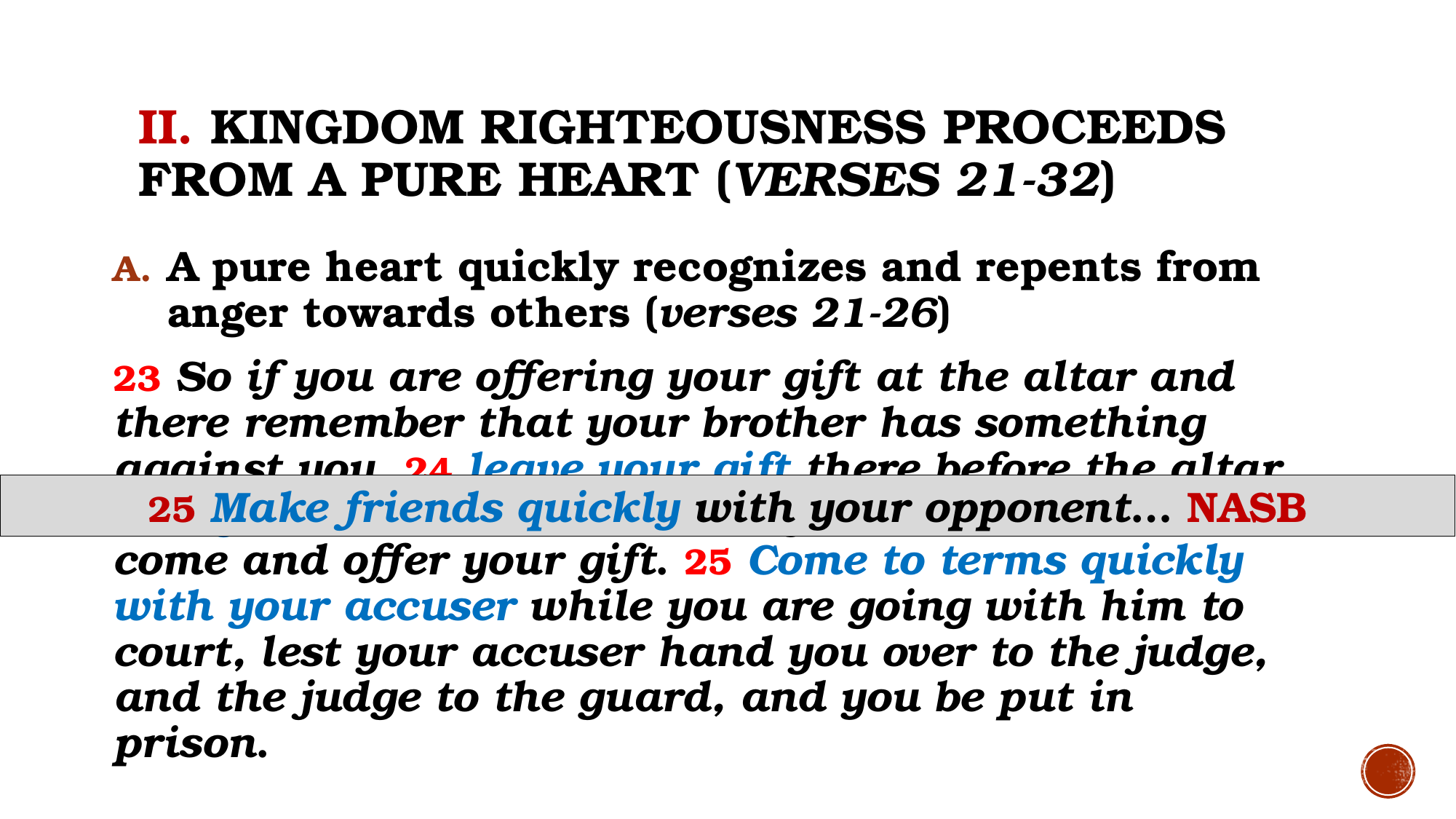

# II. Kingdom righteousness proceeds from a pure heart (verses 21-32)
A pure heart quickly recognizes and repents from anger towards others (verses 21-26)
23 So if you are offering your gift at the altar and there remember that your brother has something against you, 24 leave your gift there before the altar and go. First be reconciled to your brother, and then come and offer your gift. 25 Come to terms quickly with your accuser while you are going with him to court, lest your accuser hand you over to the judge, and the judge to the guard, and you be put in prison.
25 Make friends quickly with your opponent… NASB